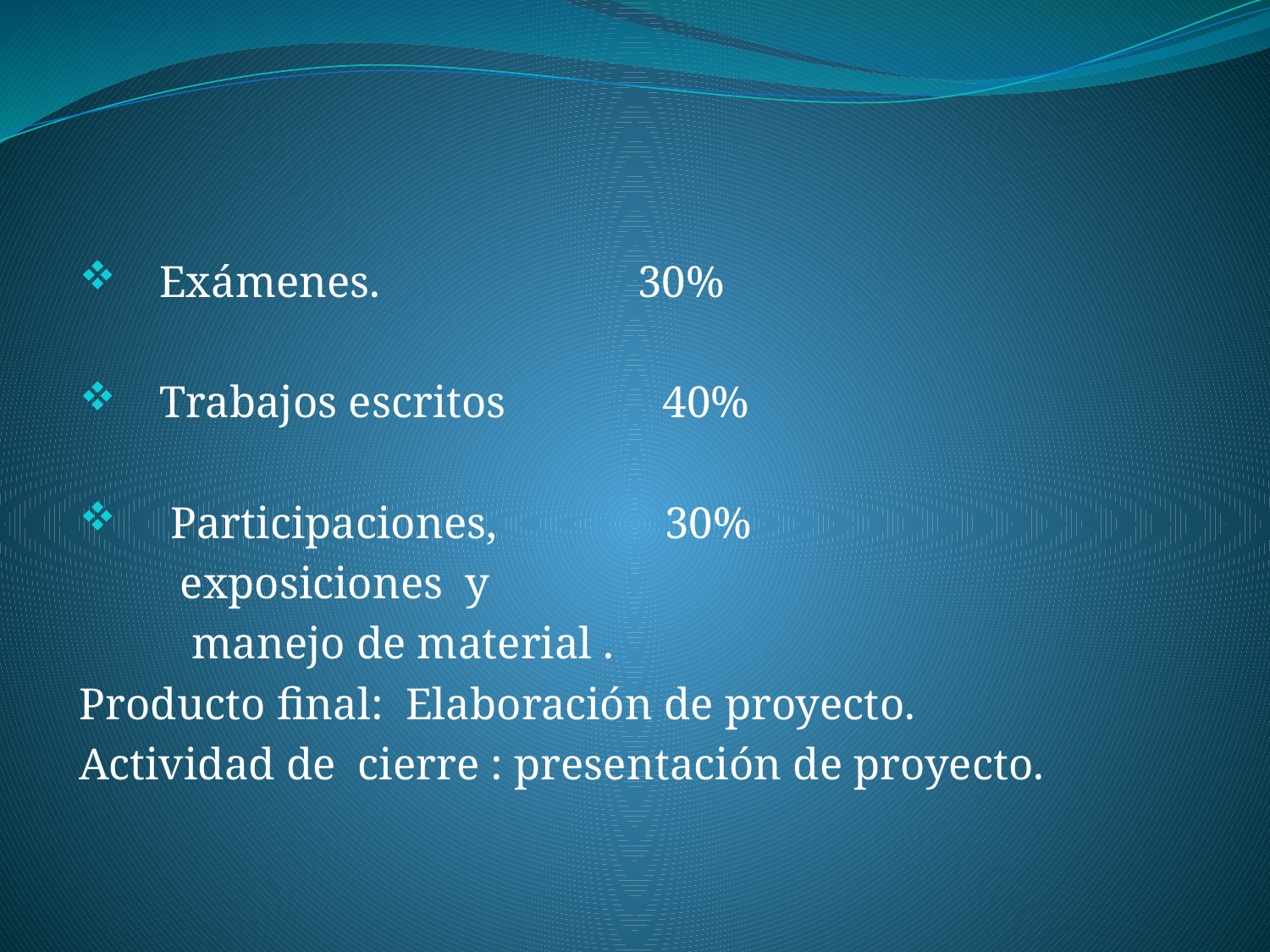

Exámenes.                       30%

    Trabajos escritos              40%

     Participaciones,               30%
         exposiciones  y
          manejo de material .
Producto final:  Elaboración de proyecto.
Actividad de  cierre : presentación de proyecto.